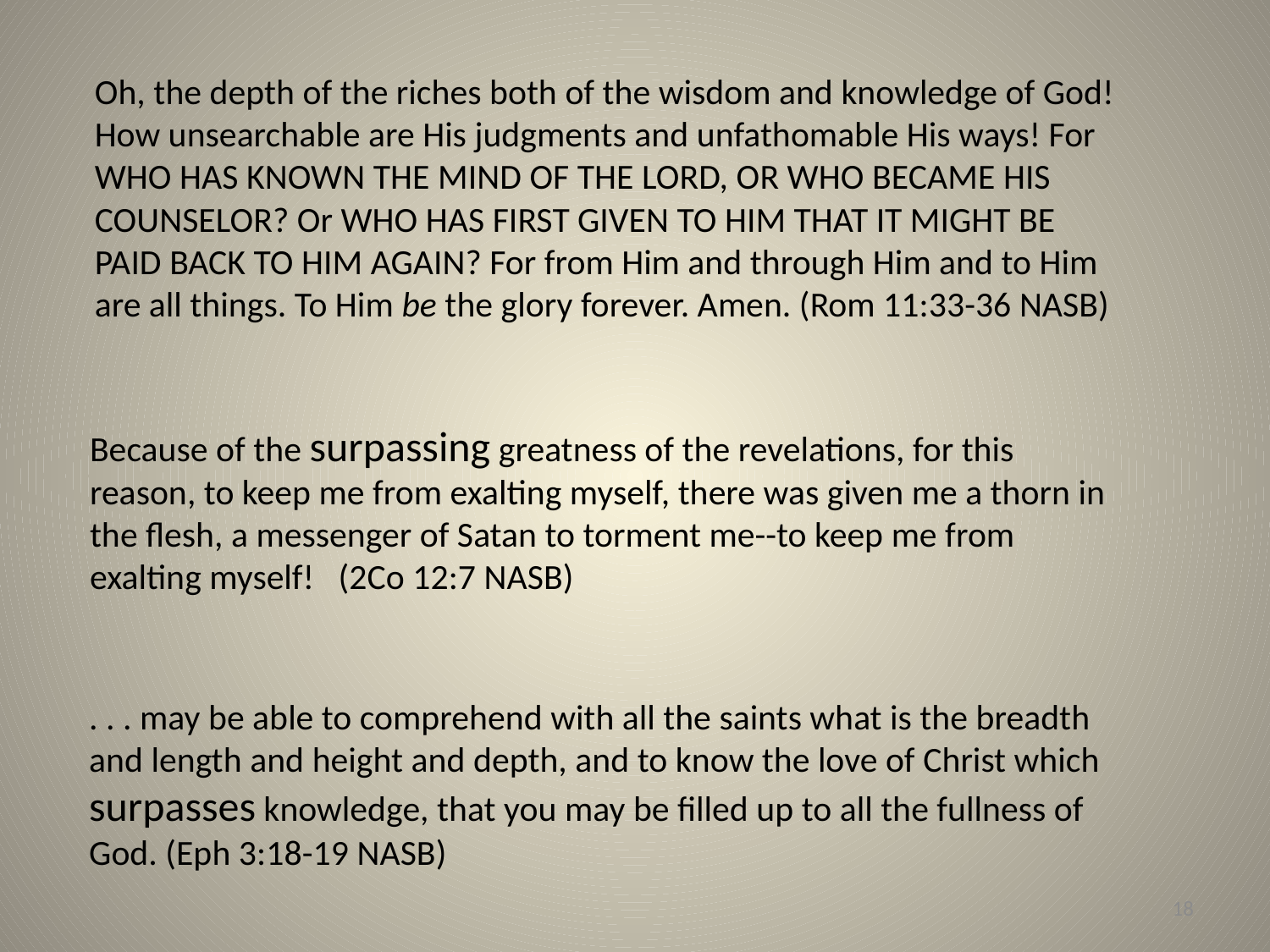

Oh, the depth of the riches both of the wisdom and knowledge of God! How unsearchable are His judgments and unfathomable His ways! For WHO HAS KNOWN THE MIND OF THE LORD, OR WHO BECAME HIS COUNSELOR? Or WHO HAS FIRST GIVEN TO HIM THAT IT MIGHT BE PAID BACK TO HIM AGAIN? For from Him and through Him and to Him are all things. To Him be the glory forever. Amen. (Rom 11:33-36 NASB)

Because of the surpassing greatness of the revelations, for this reason, to keep me from exalting myself, there was given me a thorn in the flesh, a messenger of Satan to torment me--to keep me from exalting myself!   (2Co 12:7 NASB)
. . . may be able to comprehend with all the saints what is the breadth and length and height and depth, and to know the love of Christ which surpasses knowledge, that you may be filled up to all the fullness of God. (Eph 3:18-19 NASB)
18